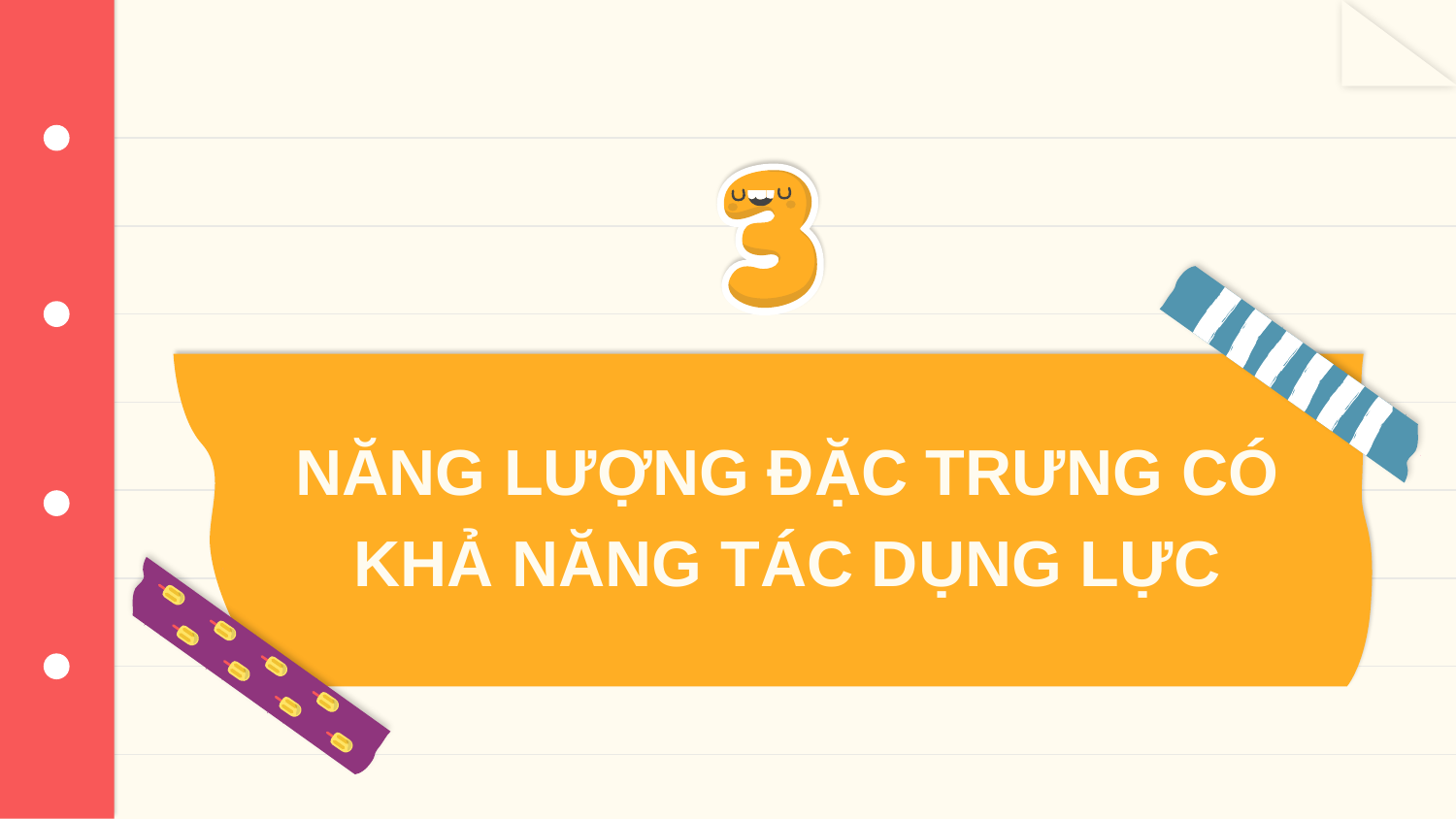

# NĂNG LƯỢNG ĐẶC TRƯNG CÓ KHẢ NĂNG TÁC DỤNG LỰC